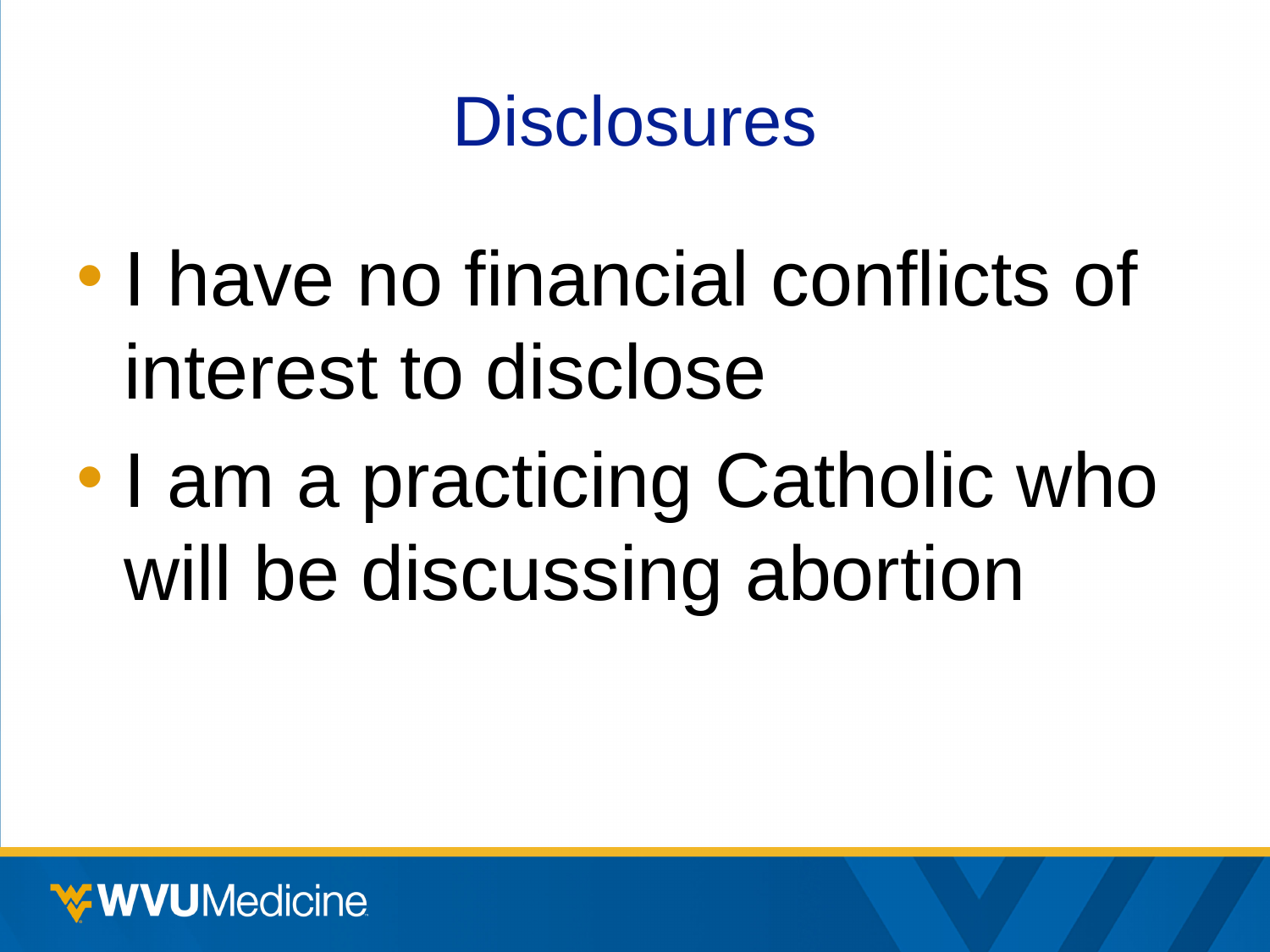

# Disclosures
I have no financial conflicts of interest to disclose
I am a practicing Catholic who will be discussing abortion